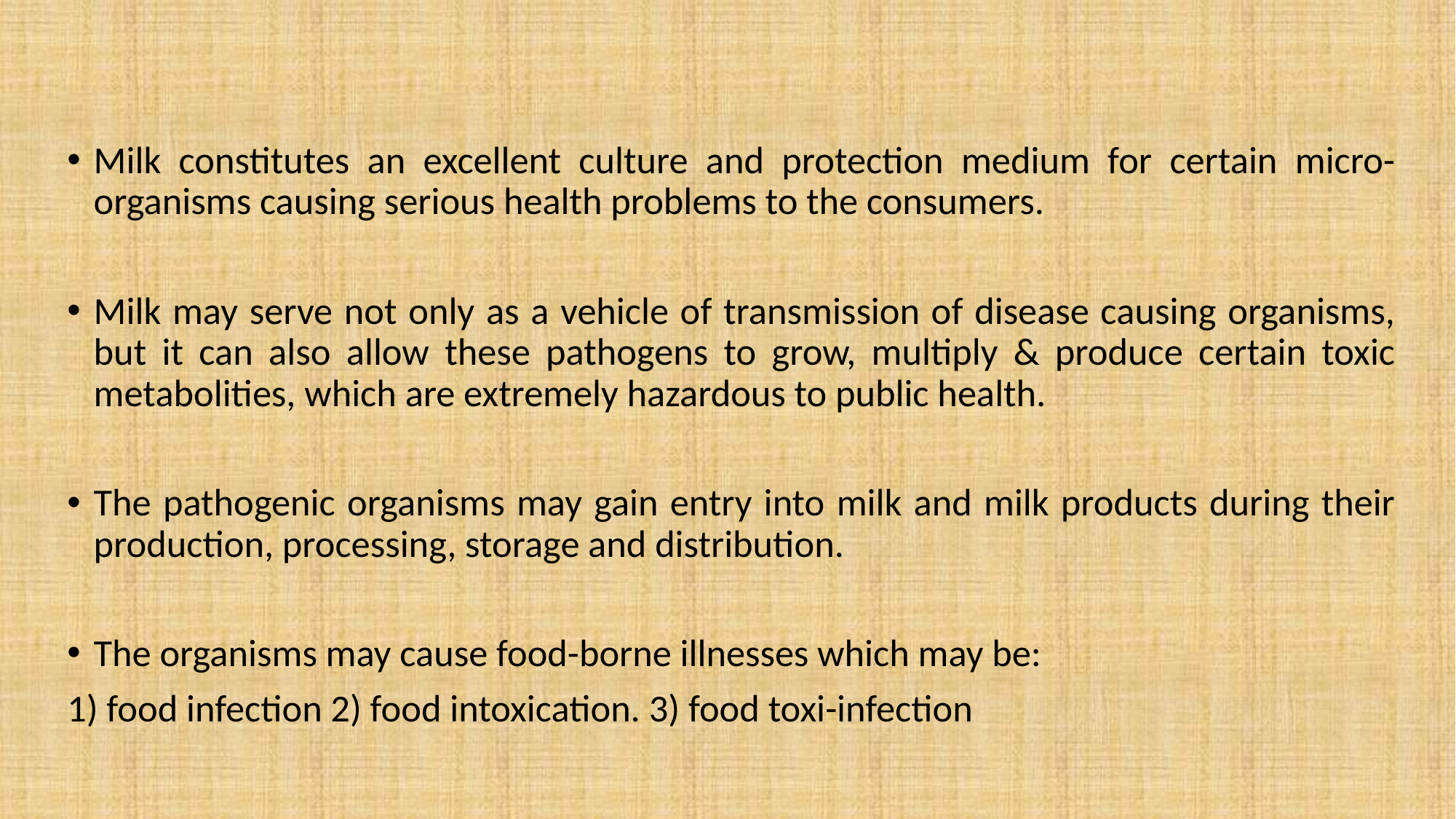

Milk constitutes an excellent culture and protection medium for certain micro-organisms causing serious health problems to the consumers.

Milk may serve not only as a vehicle of transmission of disease causing organisms, but it can also allow these pathogens to grow, multiply & produce certain toxic metabolities, which are extremely hazardous to public health.

The pathogenic organisms may gain entry into milk and milk products during their production, processing, storage and distribution.

The organisms may cause food-borne illnesses which may be:
1) food infection 2) food intoxication. 3) food toxi-infection